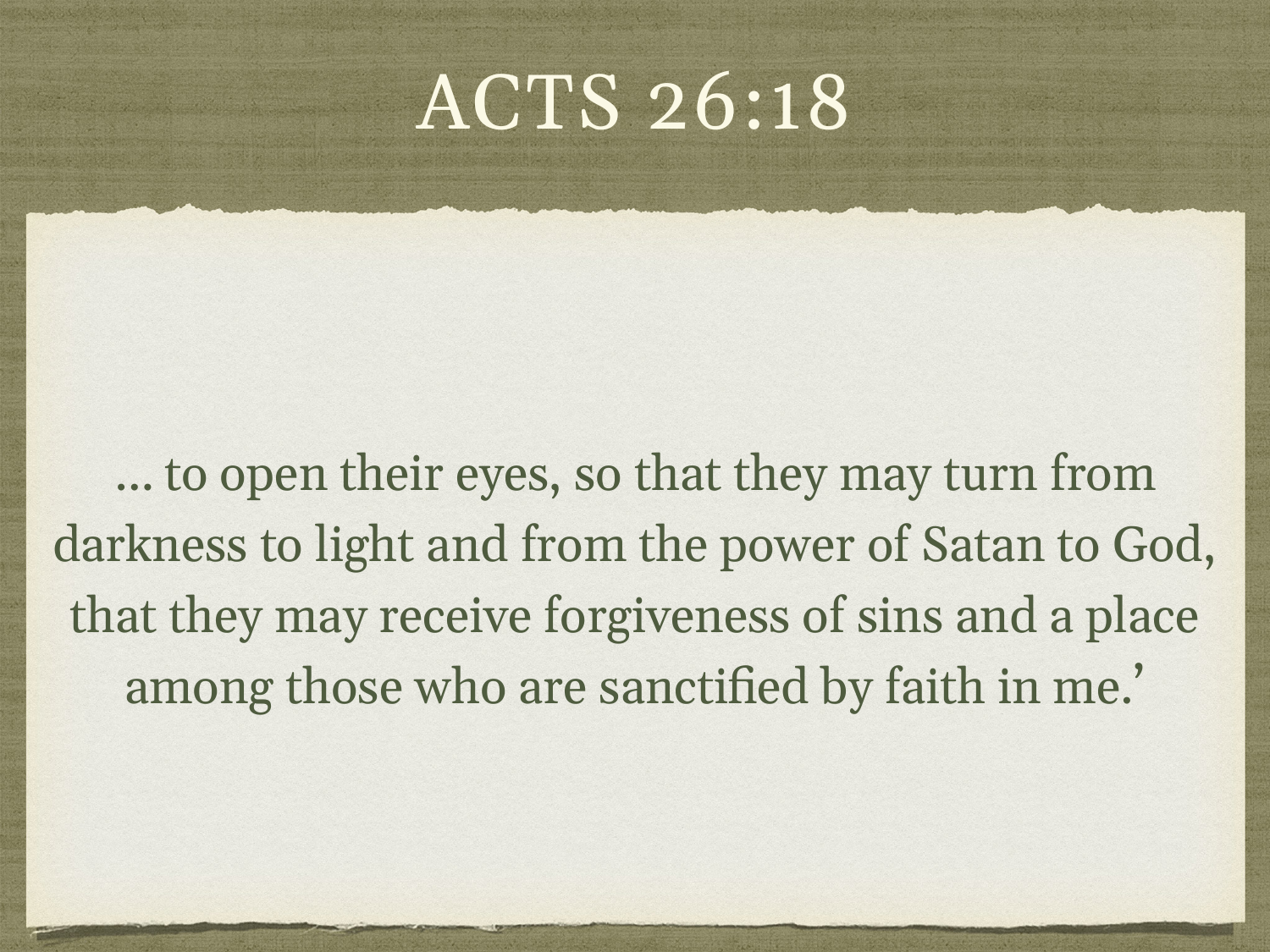

# Acts 26:18
… to open their eyes, so that they may turn from darkness to light and from the power of Satan to God, that they may receive forgiveness of sins and a place among those who are sanctified by faith in me.’